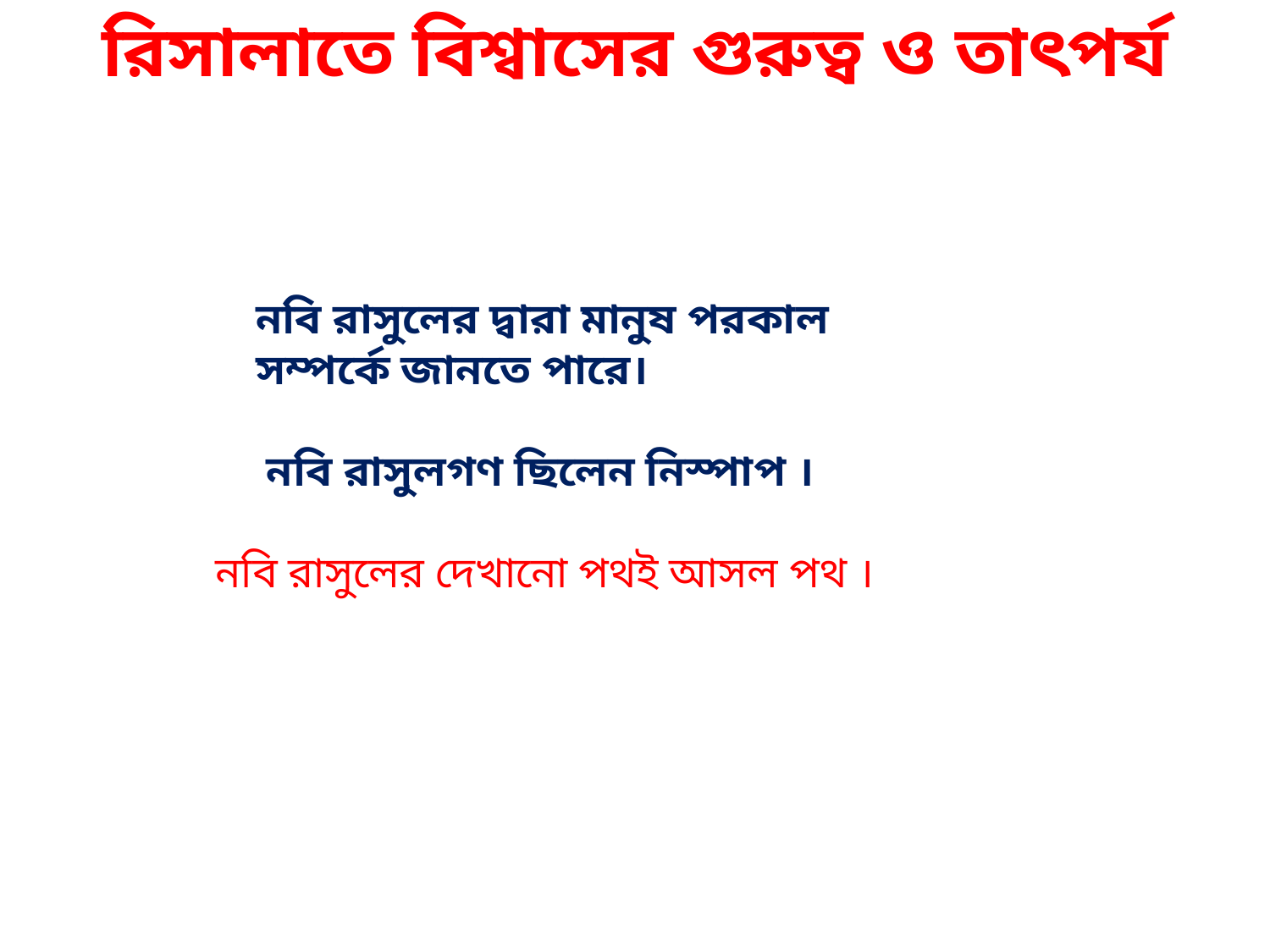

রিসালাতে বিশ্বাসের গুরুত্ব ও তাৎপর্য
নবি রাসুলের দ্বারা মানুষ পরকাল সম্পর্কে জানতে পারে।
নবি রাসুলগণ ছিলেন নিস্পাপ ।
নবি রাসুলের দেখানো পথই আসল পথ ।